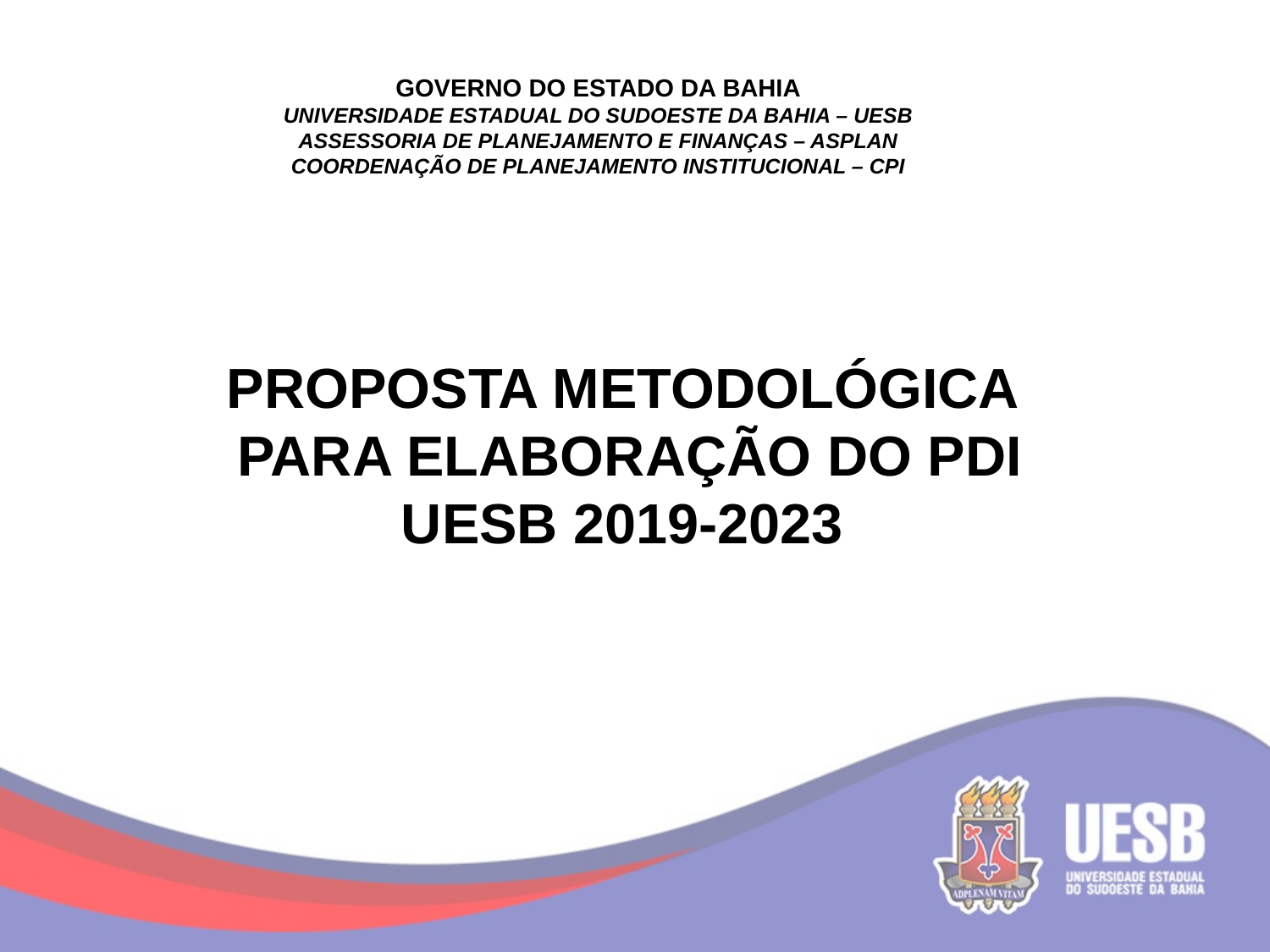

GOVERNO DO ESTADO DA BAHIA
UNIVERSIDADE ESTADUAL DO SUDOESTE DA BAHIA – UESB
ASSESSORIA DE PLANEJAMENTO E FINANÇAS – ASPLAN
COORDENAÇÃO DE PLANEJAMENTO INSTITUCIONAL – CPI
PROPOSTA METODOLÓGICA  PARA ELABORAÇÃO DO PDI UESB 2019-2023